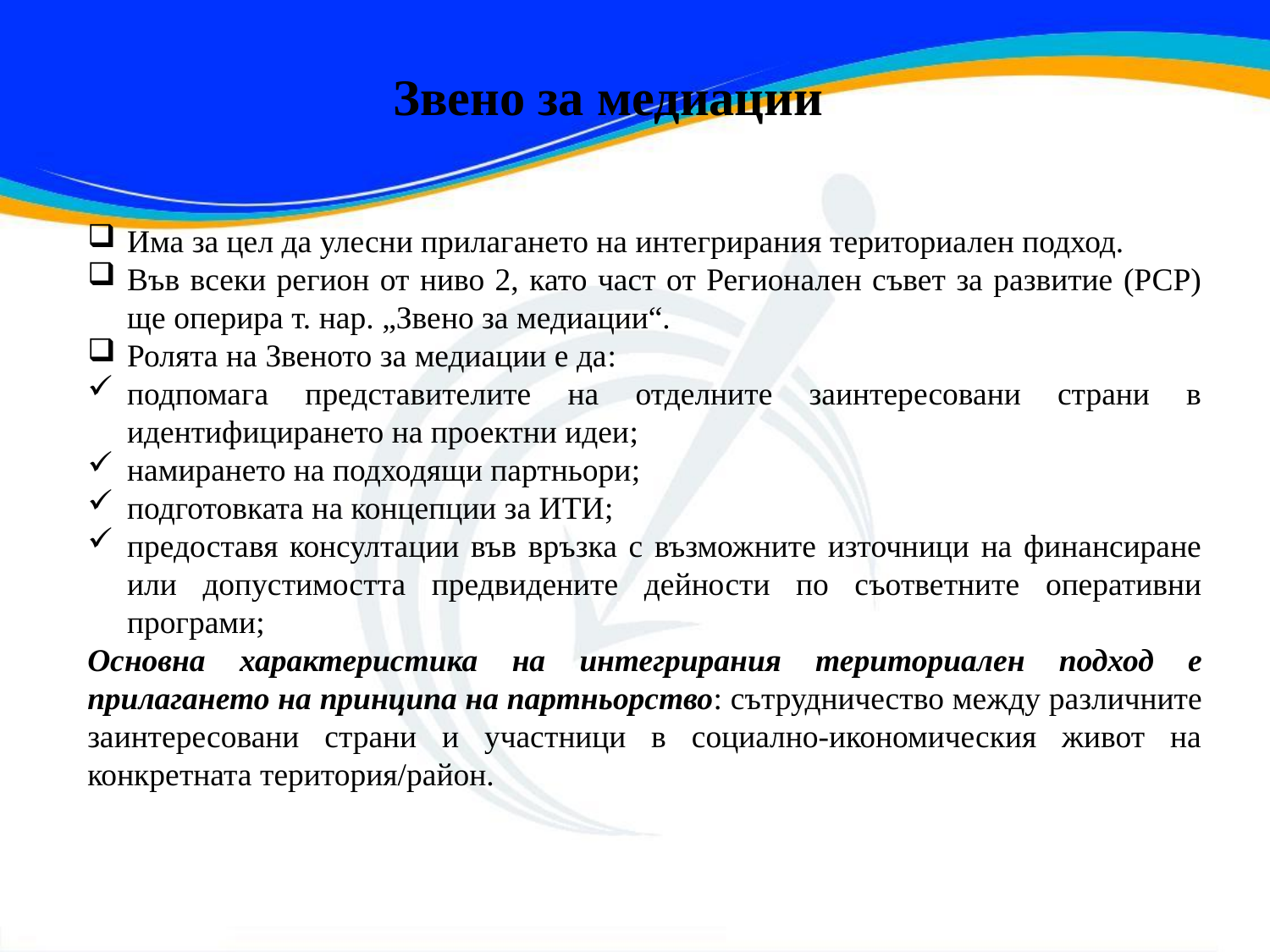

Звено за медиации

Има за цел да улесни прилагането на интегрирания териториален подход.
Във всеки регион от ниво 2, като част от Регионален съвет за развитие (РСР) ще оперира т. нар. „Звено за медиации“.
Ролята на Звеното за медиации е да:
подпомага представителите на отделните заинтересовани страни в идентифицирането на проектни идеи;
намирането на подходящи партньори;
подготовката на концепции за ИТИ;
предоставя консултации във връзка с възможните източници на финансиране или допустимостта предвидените дейности по съответните оперативни програми;
Основна характеристика на интегрирания териториален подход е прилагането на принципа на партньорство: сътрудничество между различните заинтересовани страни и участници в социално-икономическия живот на конкретната територия/район.